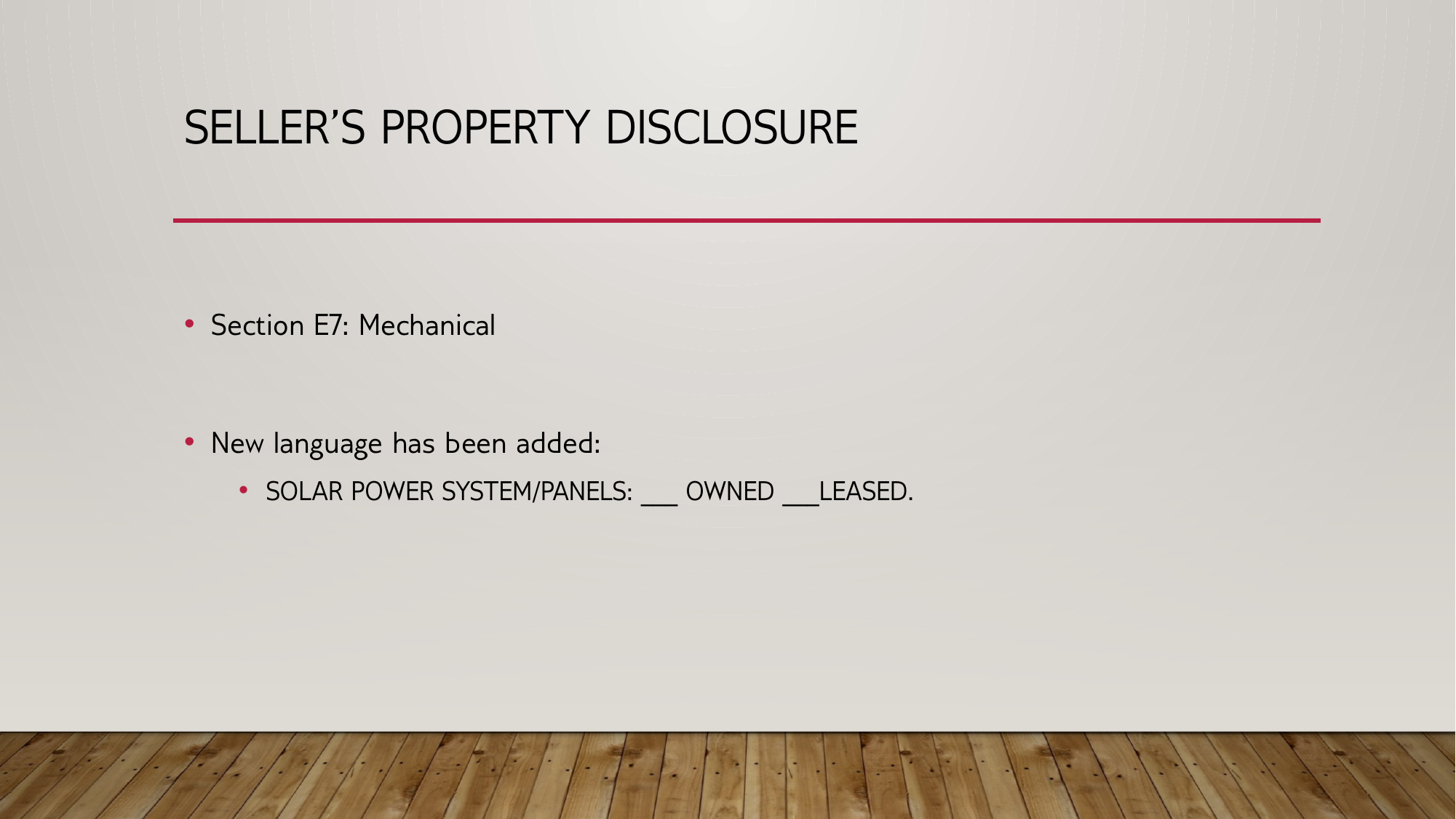

# Seller’s property disclosure

Section E7: Mechanical

New language has been added:
SOLAR POWER SYSTEM/PANELS: ___ OWNED ___LEASED.